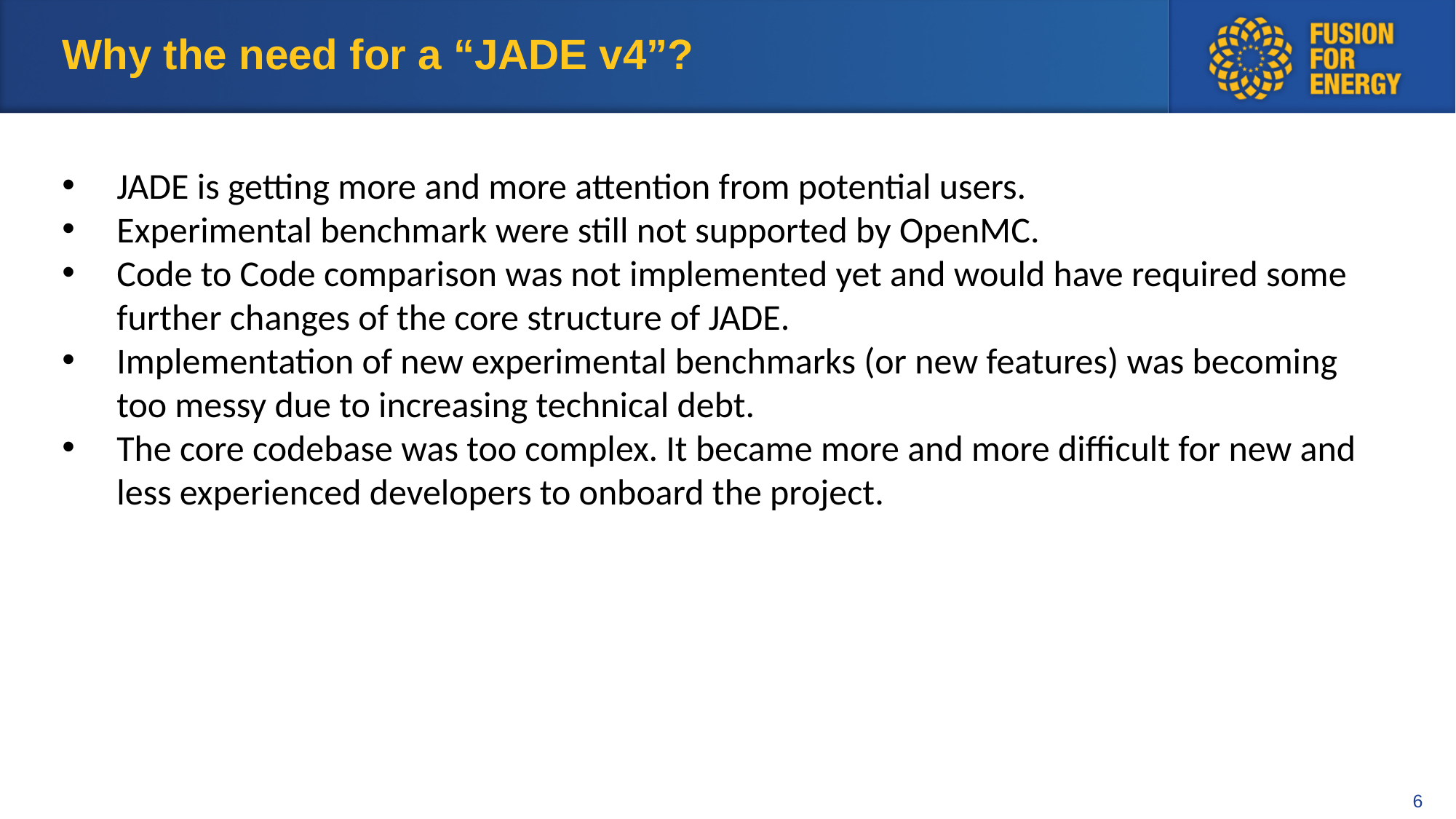

# Why the need for a “JADE v4”?
JADE is getting more and more attention from potential users.
Experimental benchmark were still not supported by OpenMC.
Code to Code comparison was not implemented yet and would have required some further changes of the core structure of JADE.
Implementation of new experimental benchmarks (or new features) was becoming too messy due to increasing technical debt.
The core codebase was too complex. It became more and more difficult for new and less experienced developers to onboard the project.
6
Footer (e.g. date, name of speaker, name of presentation…)